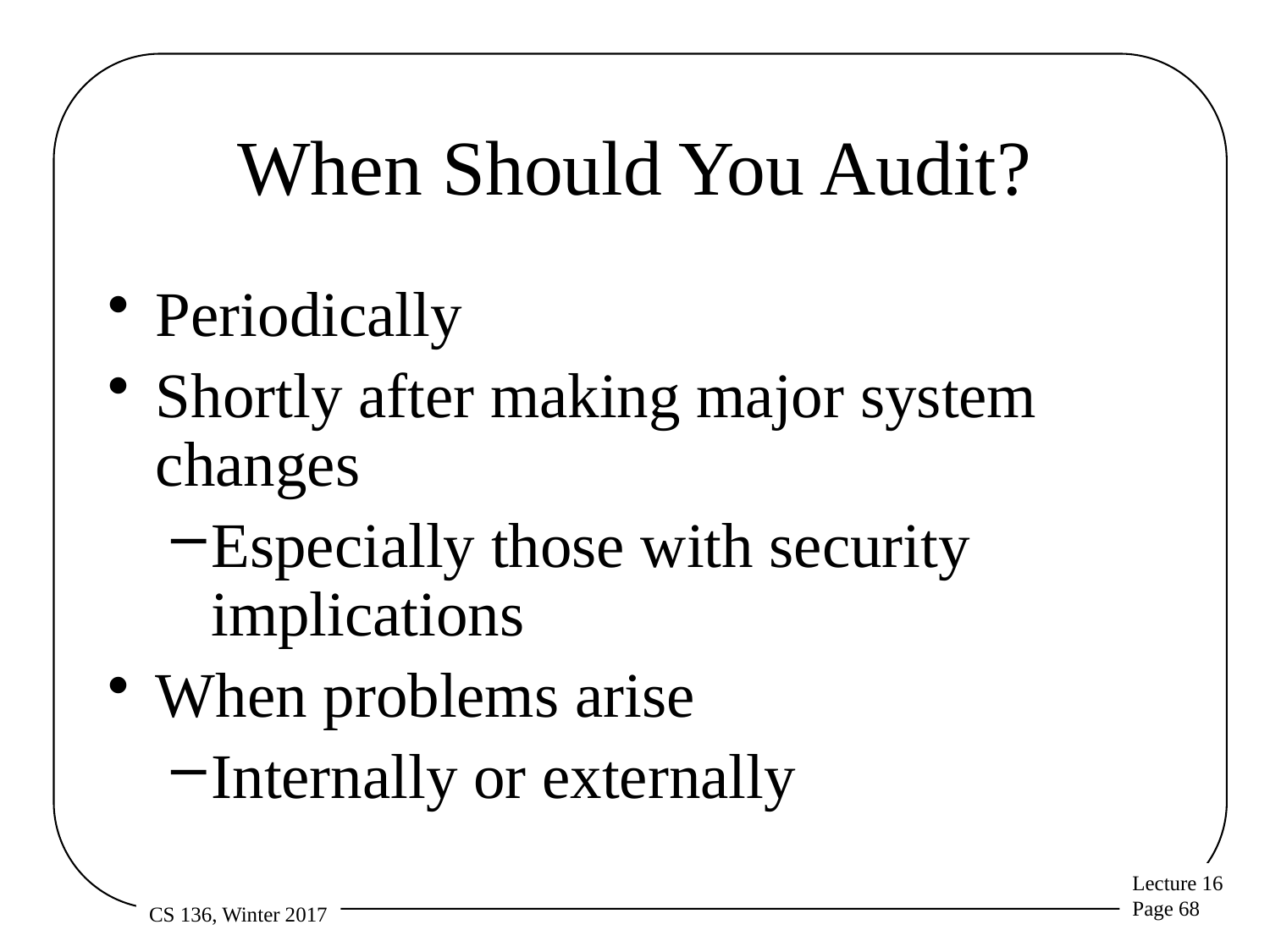

# When Should You Audit?
Periodically
Shortly after making major system changes
Especially those with security implications
When problems arise
Internally or externally